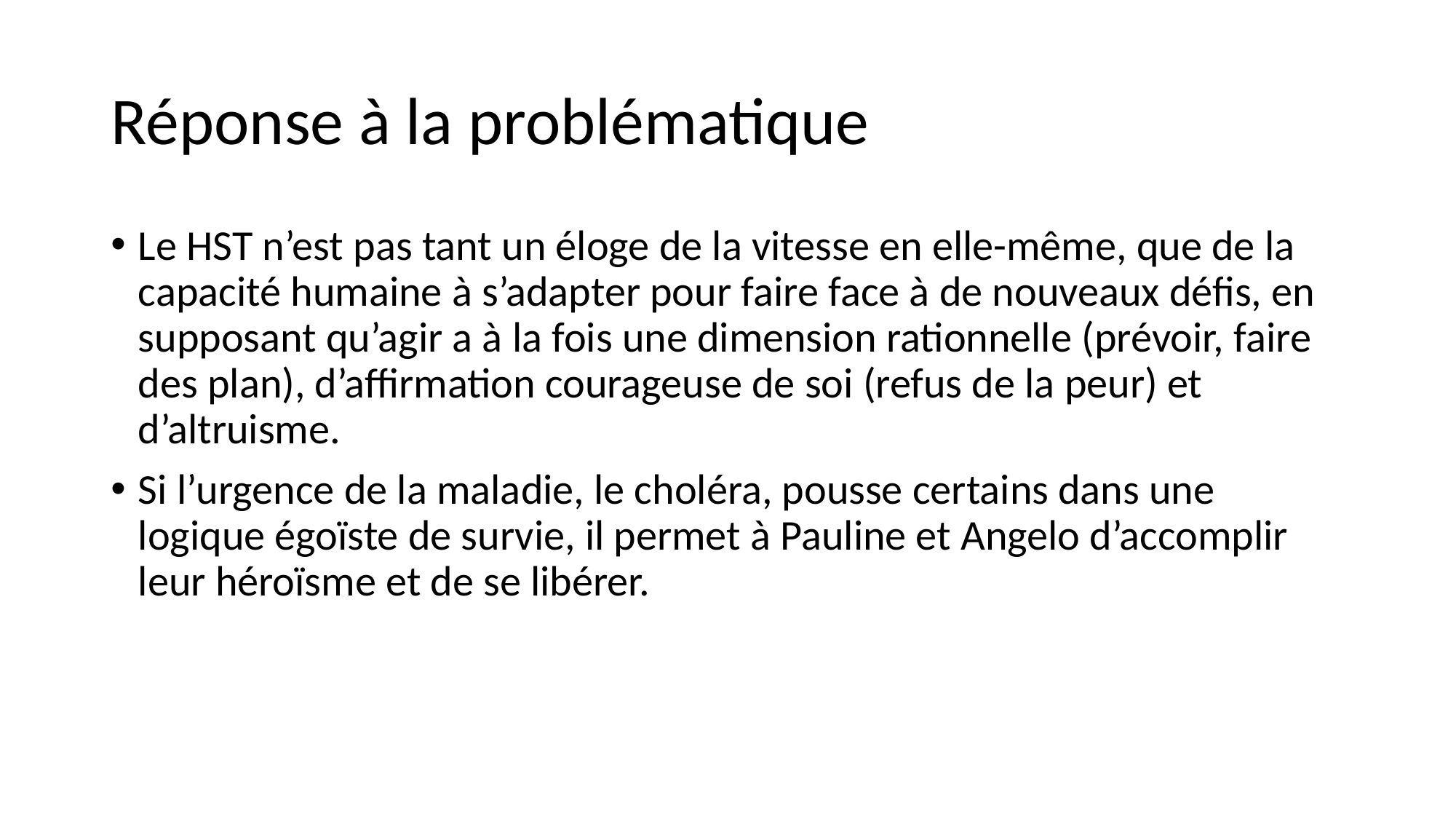

# Réponse à la problématique
Le HST n’est pas tant un éloge de la vitesse en elle-même, que de la capacité humaine à s’adapter pour faire face à de nouveaux défis, en supposant qu’agir a à la fois une dimension rationnelle (prévoir, faire des plan), d’affirmation courageuse de soi (refus de la peur) et d’altruisme.
Si l’urgence de la maladie, le choléra, pousse certains dans une logique égoïste de survie, il permet à Pauline et Angelo d’accomplir leur héroïsme et de se libérer.